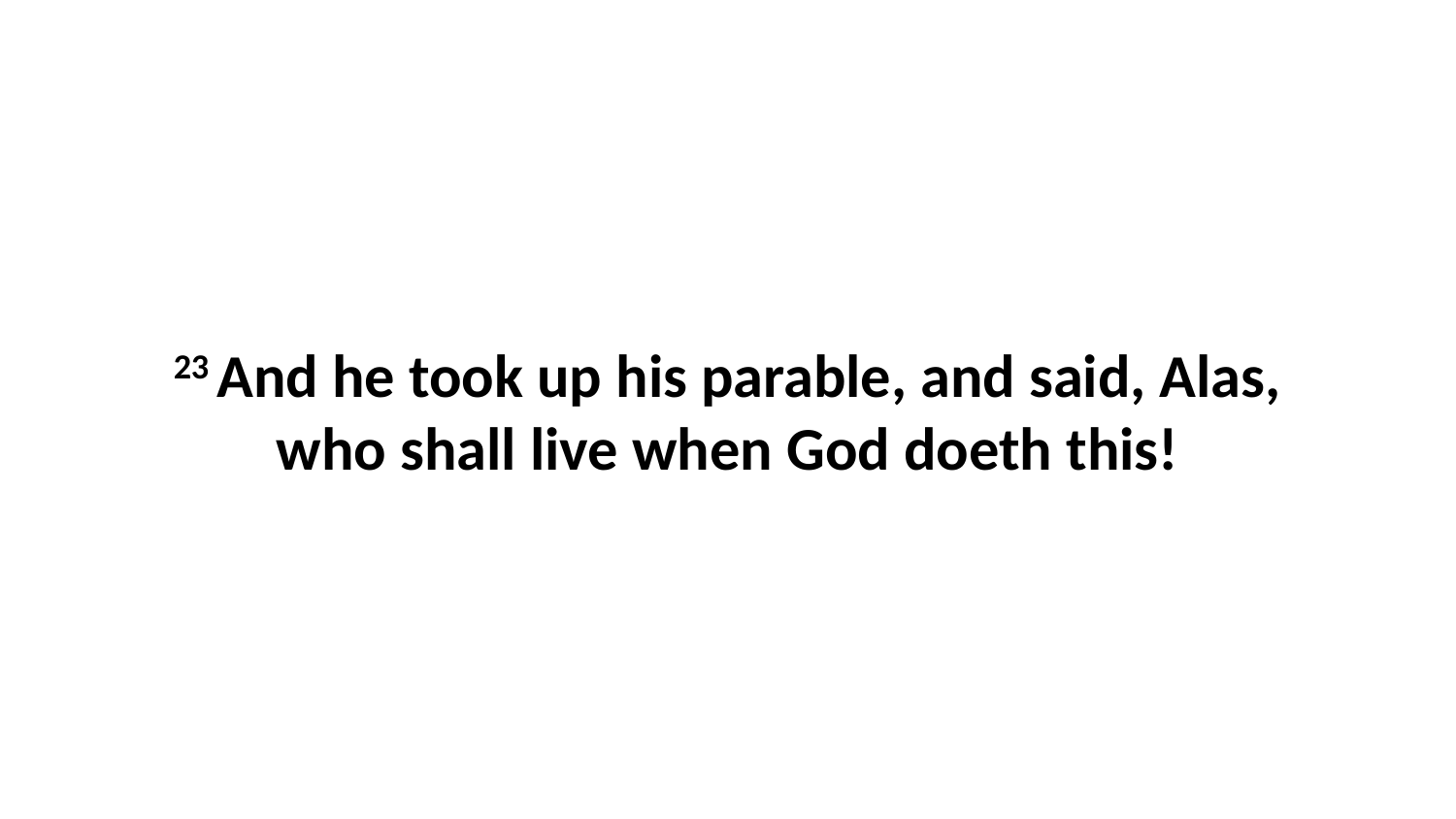

23 And he took up his parable, and said, Alas, who shall live when God doeth this!